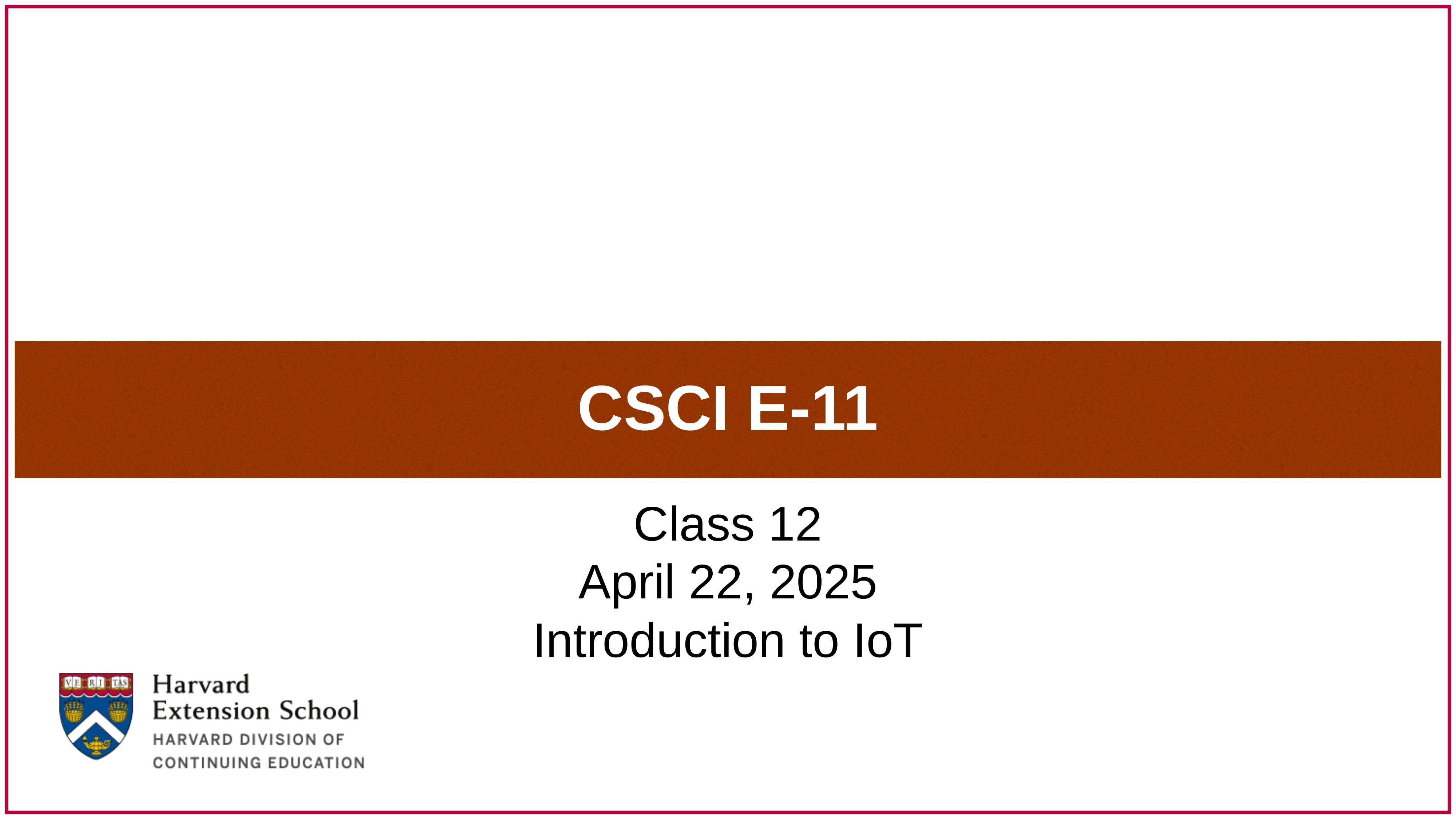

# CSCI E-11
Class 12
April 22, 2025
Introduction to IoT